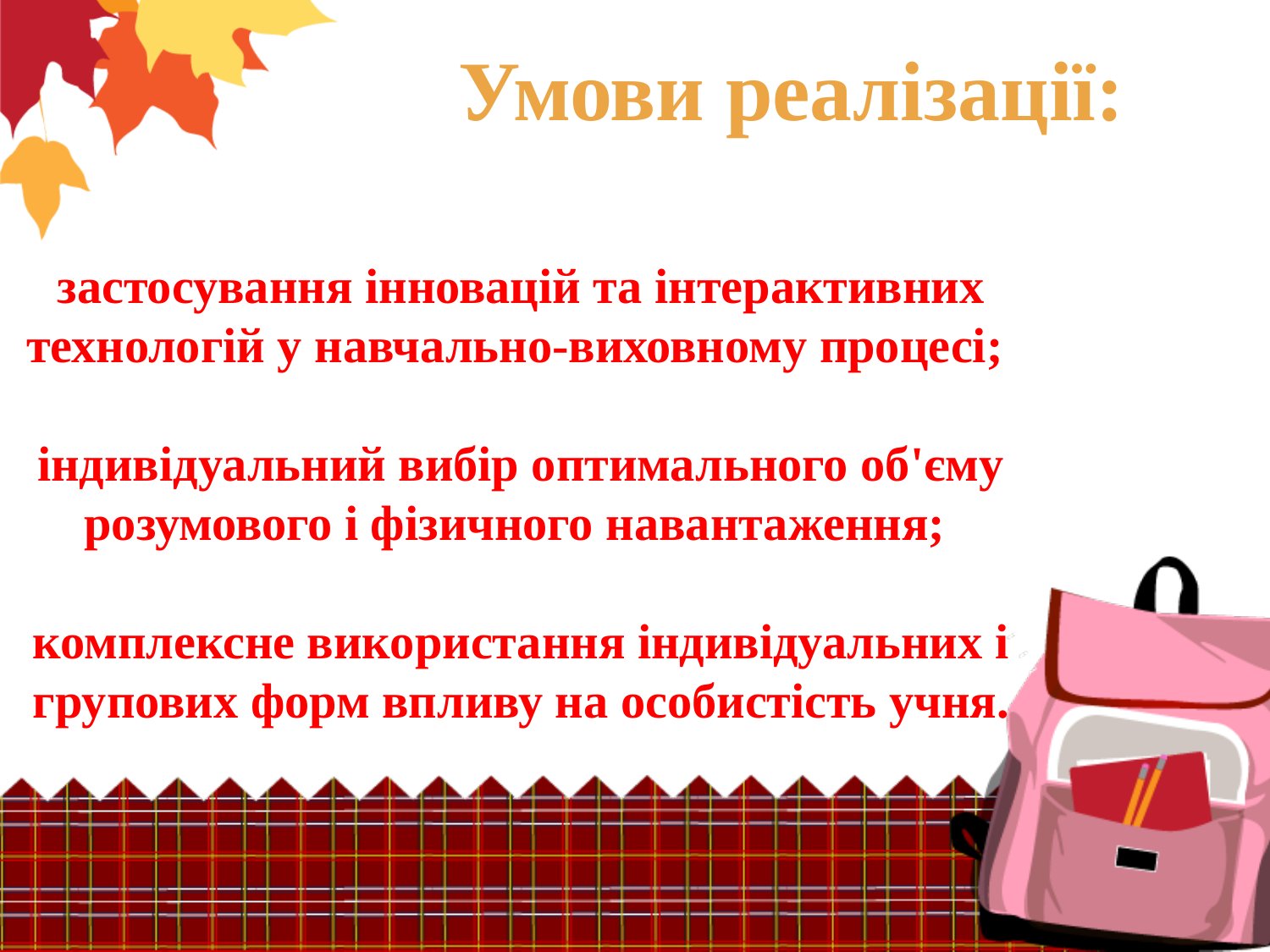

Умови реалізації:
застосування інновацій та інтерактивних технологій у навчально-виховному процесі;

індивідуальний вибір оптимального об'єму розумового і фізичного навантаження;

комплексне використання індивідуальних і групових форм впливу на особистість учня.